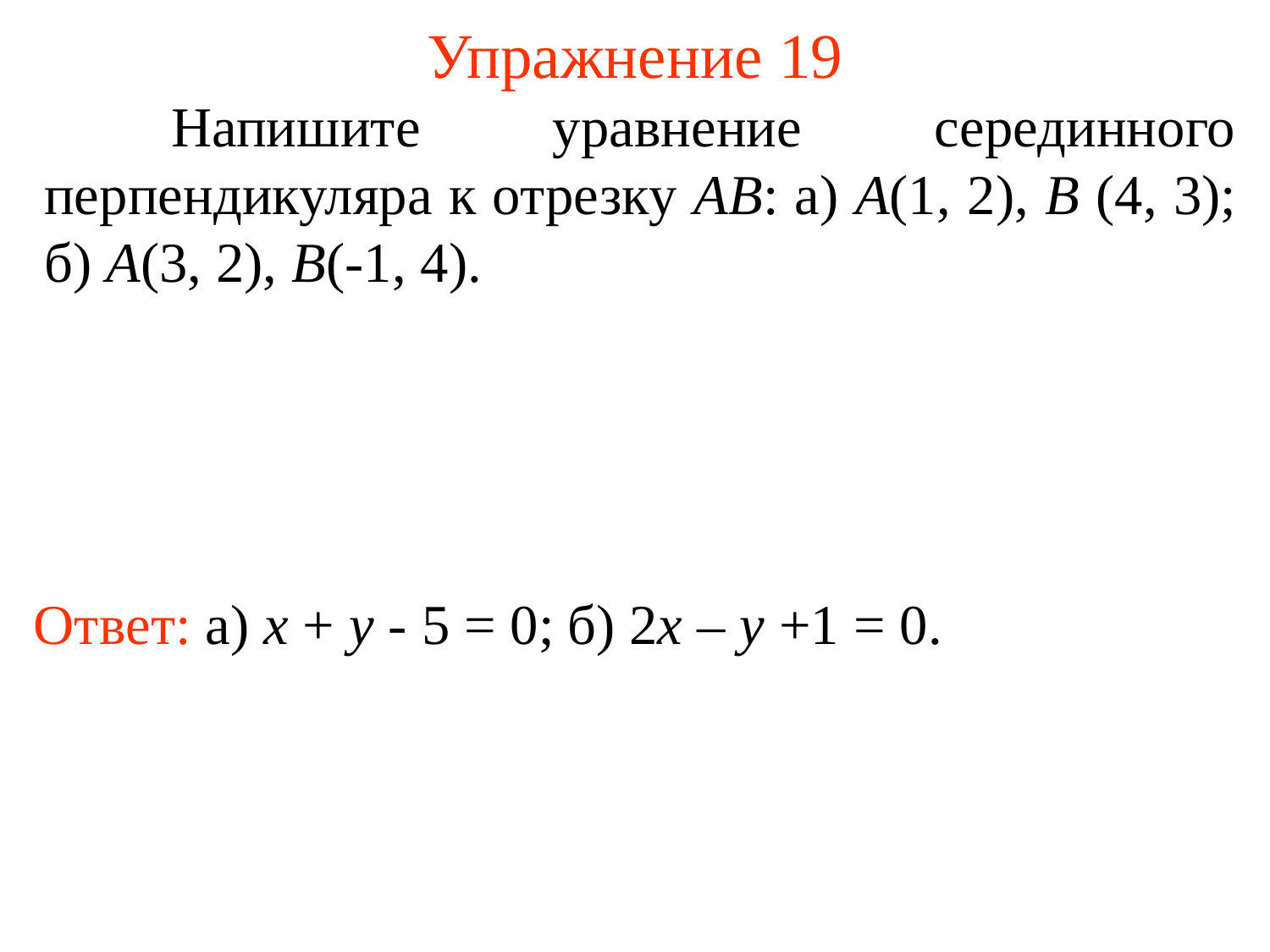

# Упражнение 19
	Напишите уравнение серединного перпендикуляра к отрезку AB: а) A(1, 2), B (4, 3); б) A(3, 2), B(-1, 4).
Ответ: а) x + y - 5 = 0;
б) 2x – y +1 = 0.